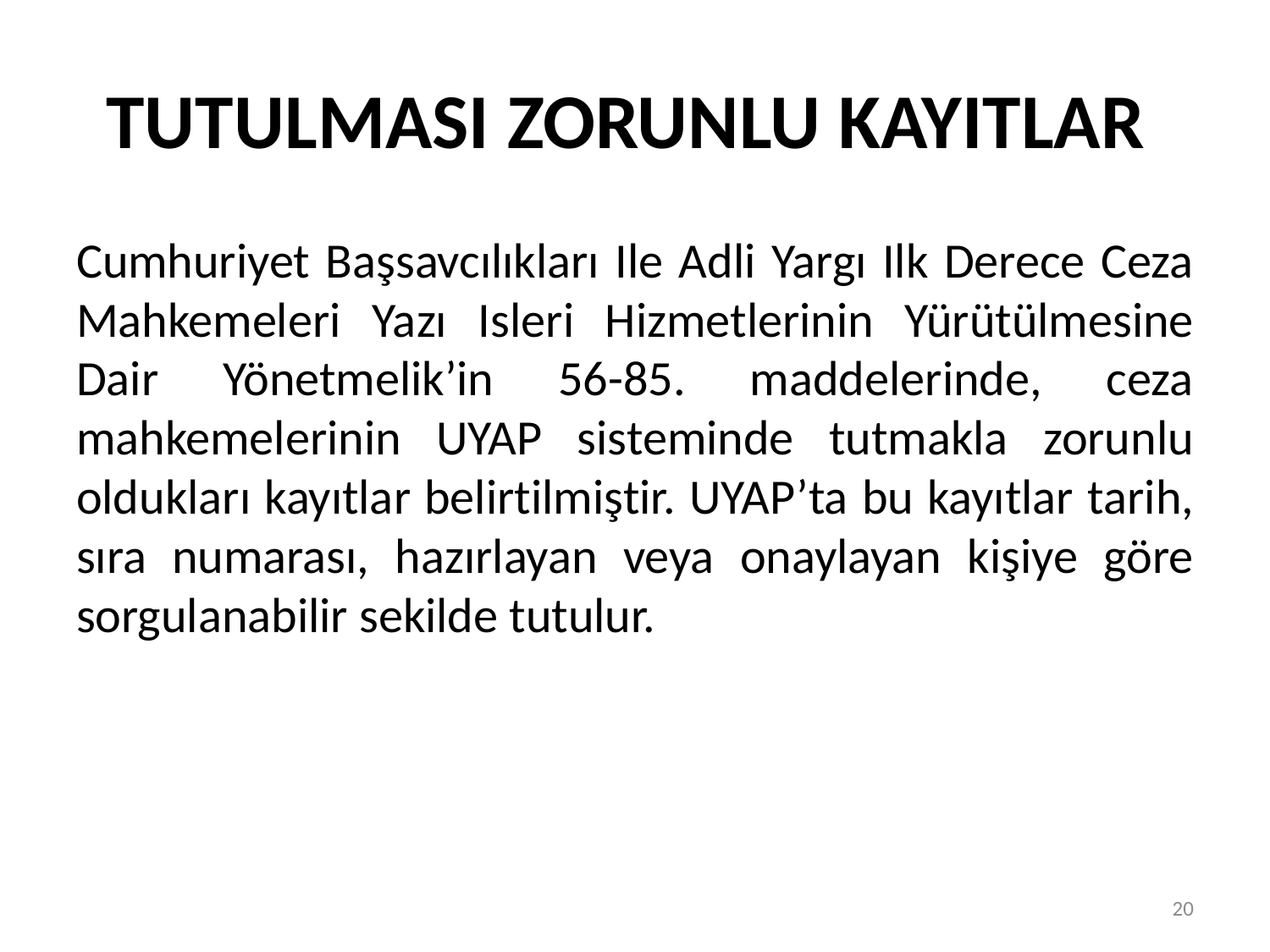

# TUTULMASI ZORUNLU KAYITLAR
Cumhuriyet Başsavcılıkları Ile Adli Yargı Ilk Derece Ceza Mahkemeleri Yazı Isleri Hizmetlerinin Yürütülmesine Dair Yönetmelik’in 56-85. maddelerinde, ceza mahkemelerinin UYAP sisteminde tutmakla zorunlu oldukları kayıtlar belirtilmiştir. UYAP’ta bu kayıtlar tarih, sıra numarası, hazırlayan veya onaylayan kişiye göre sorgulanabilir sekilde tutulur.
20